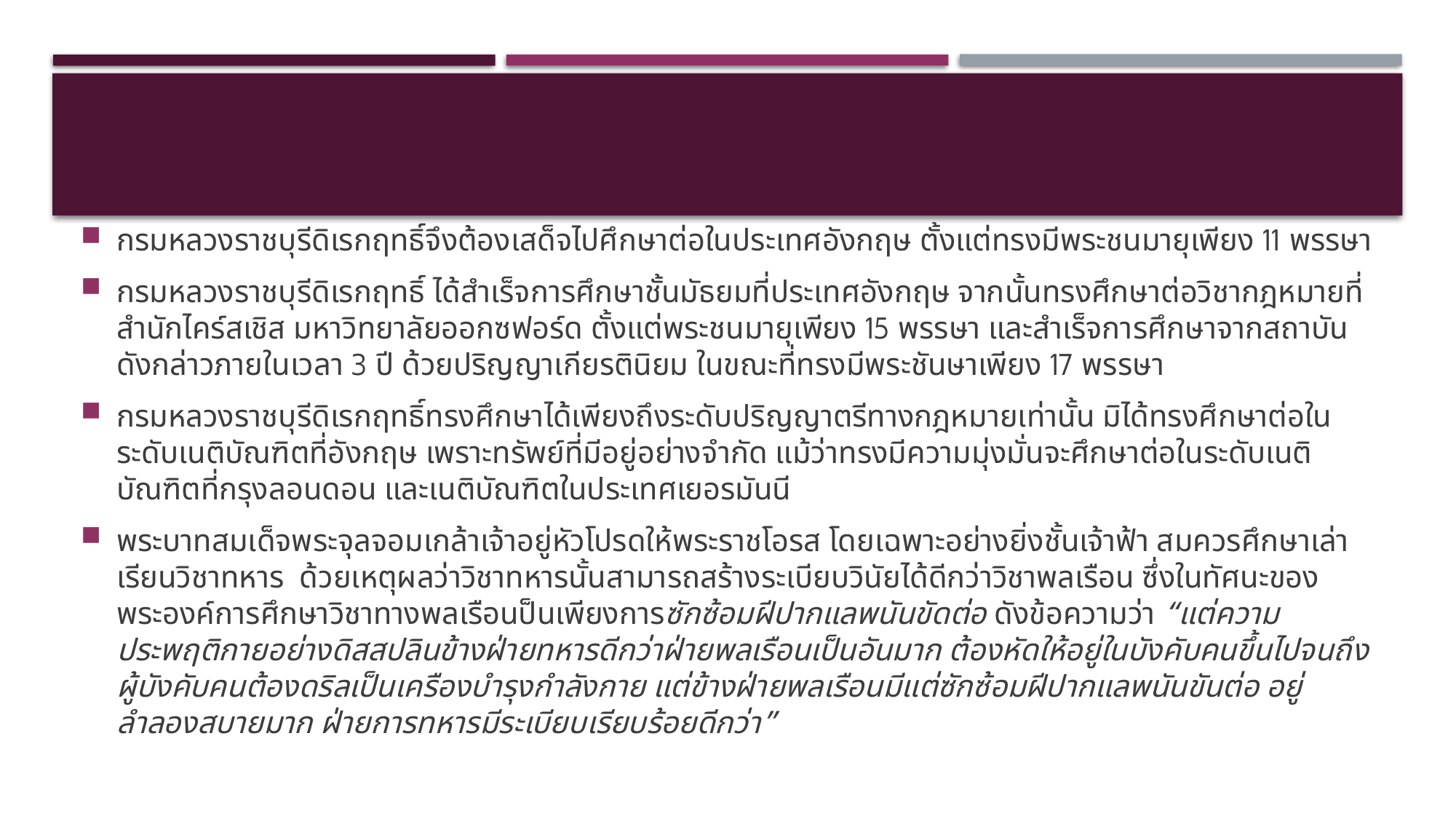

#
กรมหลวงราชบุรีดิเรกฤทธิ์จึงต้องเสด็จไปศึกษาต่อในประเทศอังกฤษ ตั้งแต่ทรงมีพระชนมายุเพียง 11 พรรษา
กรมหลวงราชบุรีดิเรกฤทธิ์ ได้สำเร็จการศึกษาชั้นมัธยมที่ประเทศอังกฤษ จากนั้นทรงศึกษาต่อวิชากฎหมายที่สำนักไคร์สเชิส มหาวิทยาลัยออกซฟอร์ด ตั้งแต่พระชนมายุเพียง 15 พรรษา และสำเร็จการศึกษาจากสถาบันดังกล่าวภายในเวลา 3 ปี ด้วยปริญญาเกียรตินิยม ในขณะที่ทรงมีพระชันษาเพียง 17 พรรษา
กรมหลวงราชบุรีดิเรกฤทธิ์ทรงศึกษาได้เพียงถึงระดับปริญญาตรีทางกฎหมายเท่านั้น มิได้ทรงศึกษาต่อในระดับเนติบัณฑิตที่อังกฤษ เพราะทรัพย์ที่มีอยู่อย่างจำกัด แม้ว่าทรงมีความมุ่งมั่นจะศึกษาต่อในระดับเนติบัณฑิตที่กรุงลอนดอน และเนติบัณฑิตในประเทศเยอรมันนี
พระบาทสมเด็จพระจุลจอมเกล้าเจ้าอยู่หัวโปรดให้พระราชโอรส โดยเฉพาะอย่างยิ่งชั้นเจ้าฟ้า สมควรศึกษาเล่าเรียนวิชาทหาร  ด้วยเหตุผลว่าวิชาทหารนั้นสามารถสร้างระเบียบวินัยได้ดีกว่าวิชาพลเรือน ซึ่งในทัศนะของพระองค์การศึกษาวิชาทางพลเรือนป็นเพียงการซักซ้อมฝีปากแลพนันขัดต่อ ดังข้อความว่า “แต่ความประพฤติกายอย่างดิสสปลินข้างฝ่ายทหารดีกว่าฝ่ายพลเรือนเป็นอันมาก ต้องหัดให้อยู่ในบังคับคนขึ้นไปจนถึงผู้บังคับคนต้องดริลเป็นเครืองบำรุงกำลังกาย แต่ข้างฝ่ายพลเรือนมีแต่ซักซ้อมฝีปากแลพนันขันต่อ อยู่ลำลองสบายมาก ฝ่ายการทหารมีระเบียบเรียบร้อยดีกว่า”